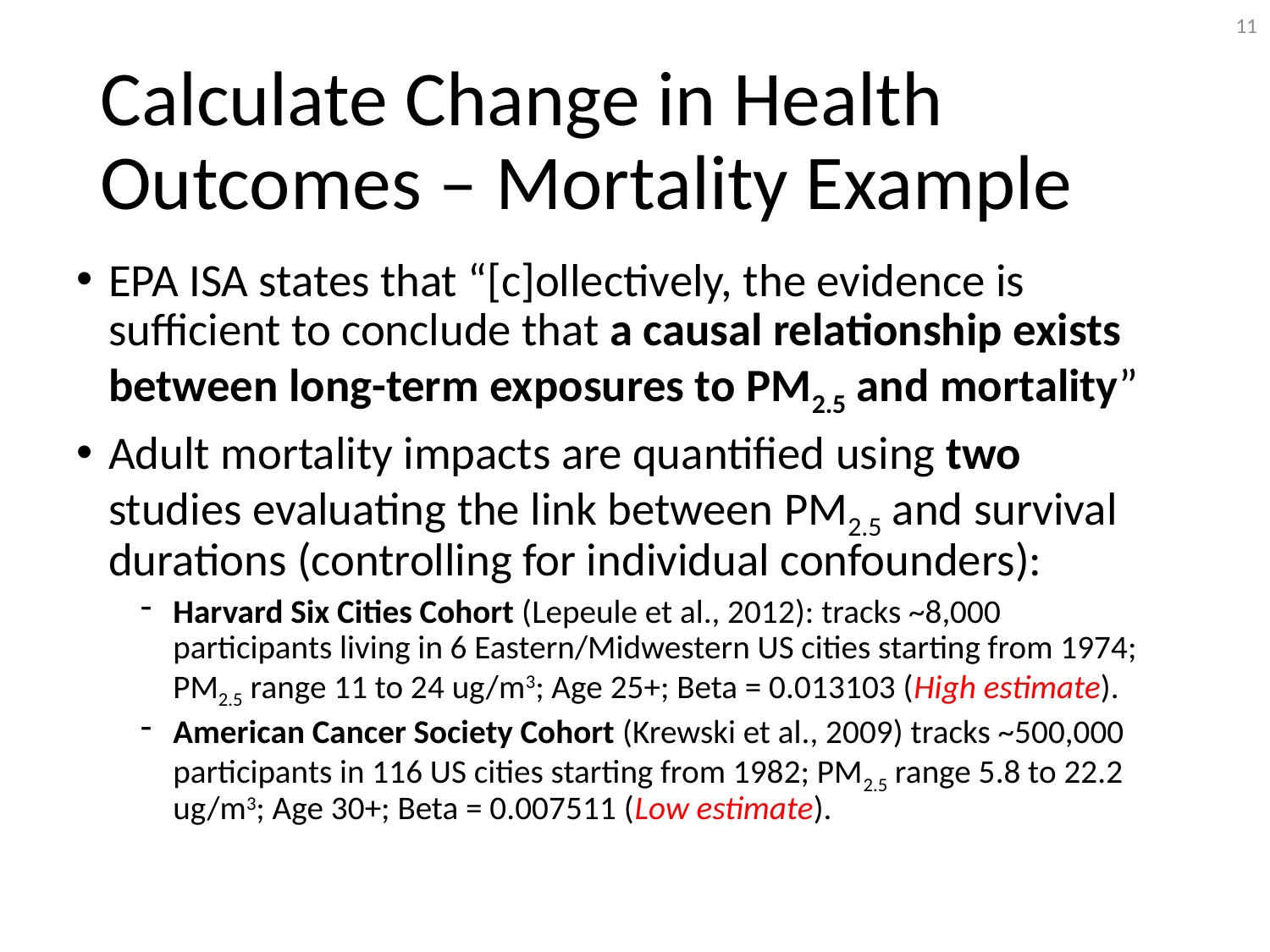

11
# Calculate Change in Health Outcomes – Mortality Example
EPA ISA states that “[c]ollectively, the evidence is sufficient to conclude that a causal relationship exists between long-term exposures to PM2.5 and mortality”
Adult mortality impacts are quantified using two studies evaluating the link between PM2.5 and survival durations (controlling for individual confounders):
Harvard Six Cities Cohort (Lepeule et al., 2012): tracks ~8,000 participants living in 6 Eastern/Midwestern US cities starting from 1974;  PM2.5 range 11 to 24 ug/m3; Age 25+; Beta = 0.013103 (High estimate).
American Cancer Society Cohort (Krewski et al., 2009) tracks ~500,000 participants in 116 US cities starting from 1982; PM2.5 range 5.8 to 22.2 ug/m3; Age 30+; Beta = 0.007511 (Low estimate).